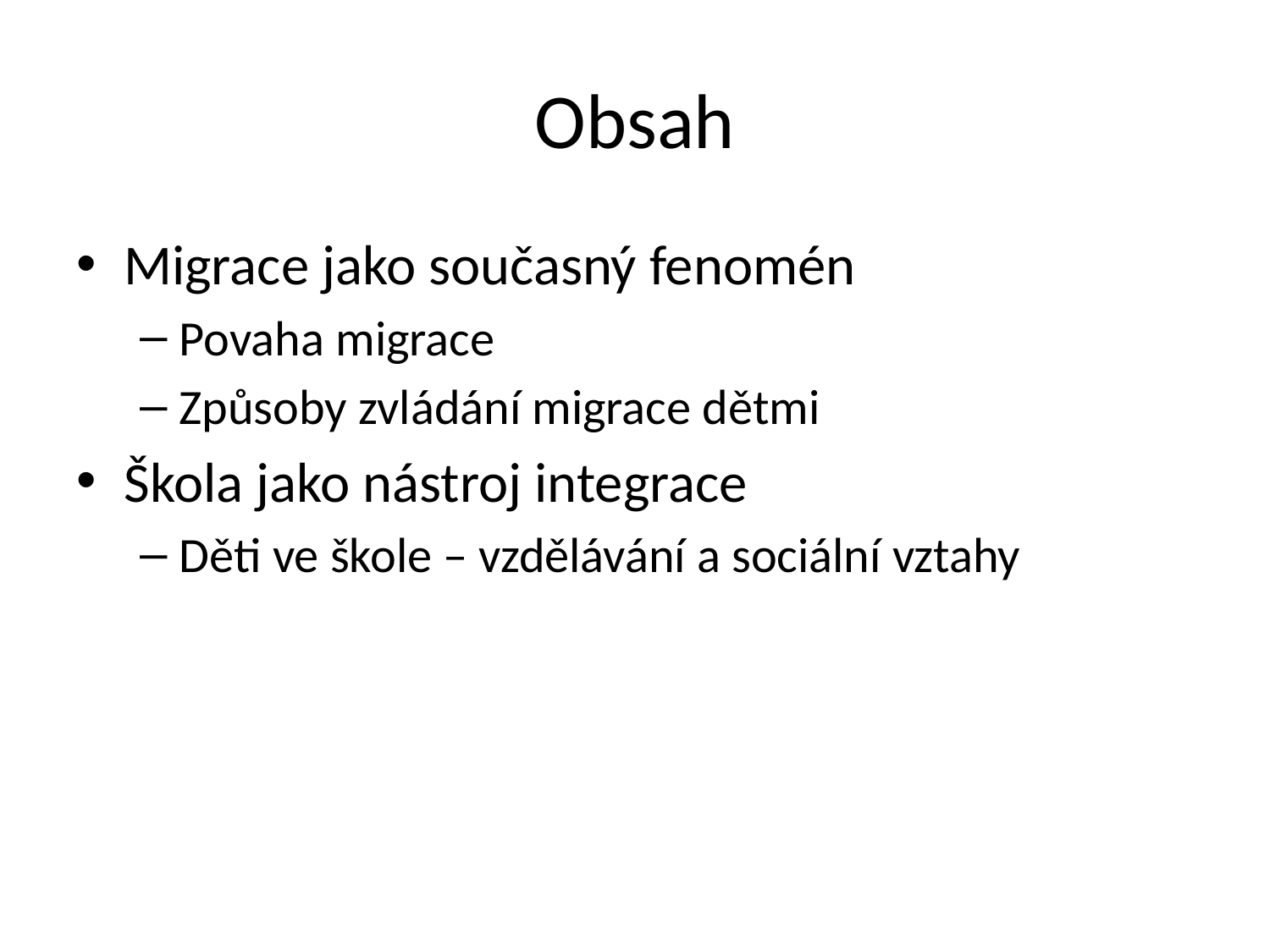

# Obsah
Migrace jako současný fenomén
Povaha migrace
Způsoby zvládání migrace dětmi
Škola jako nástroj integrace
Děti ve škole – vzdělávání a sociální vztahy